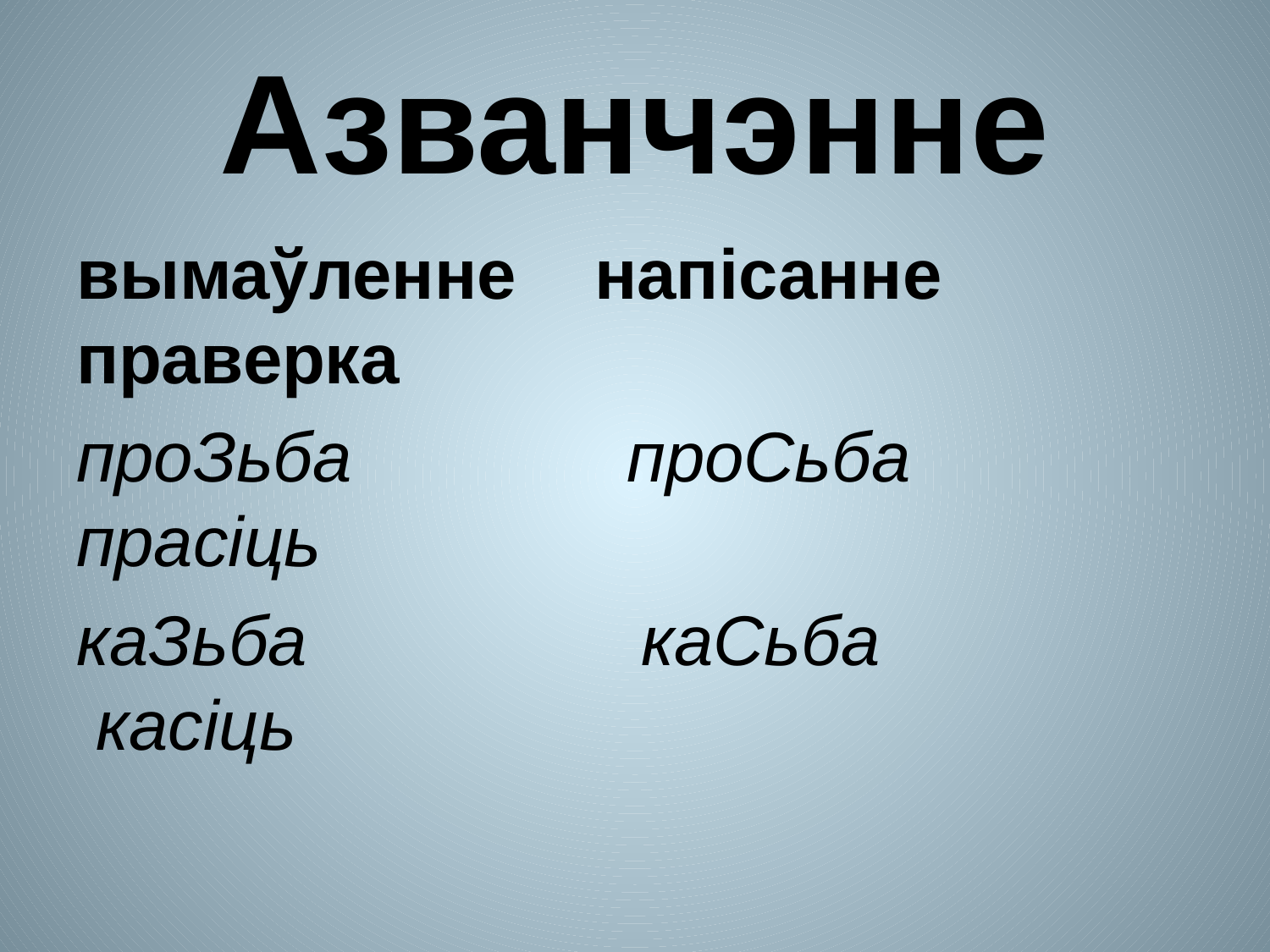

# Азванчэнне
вымаўленне    напісанне    праверка
проЗьба              проСьба        прасіць
каЗьба                 каСьба           касіць